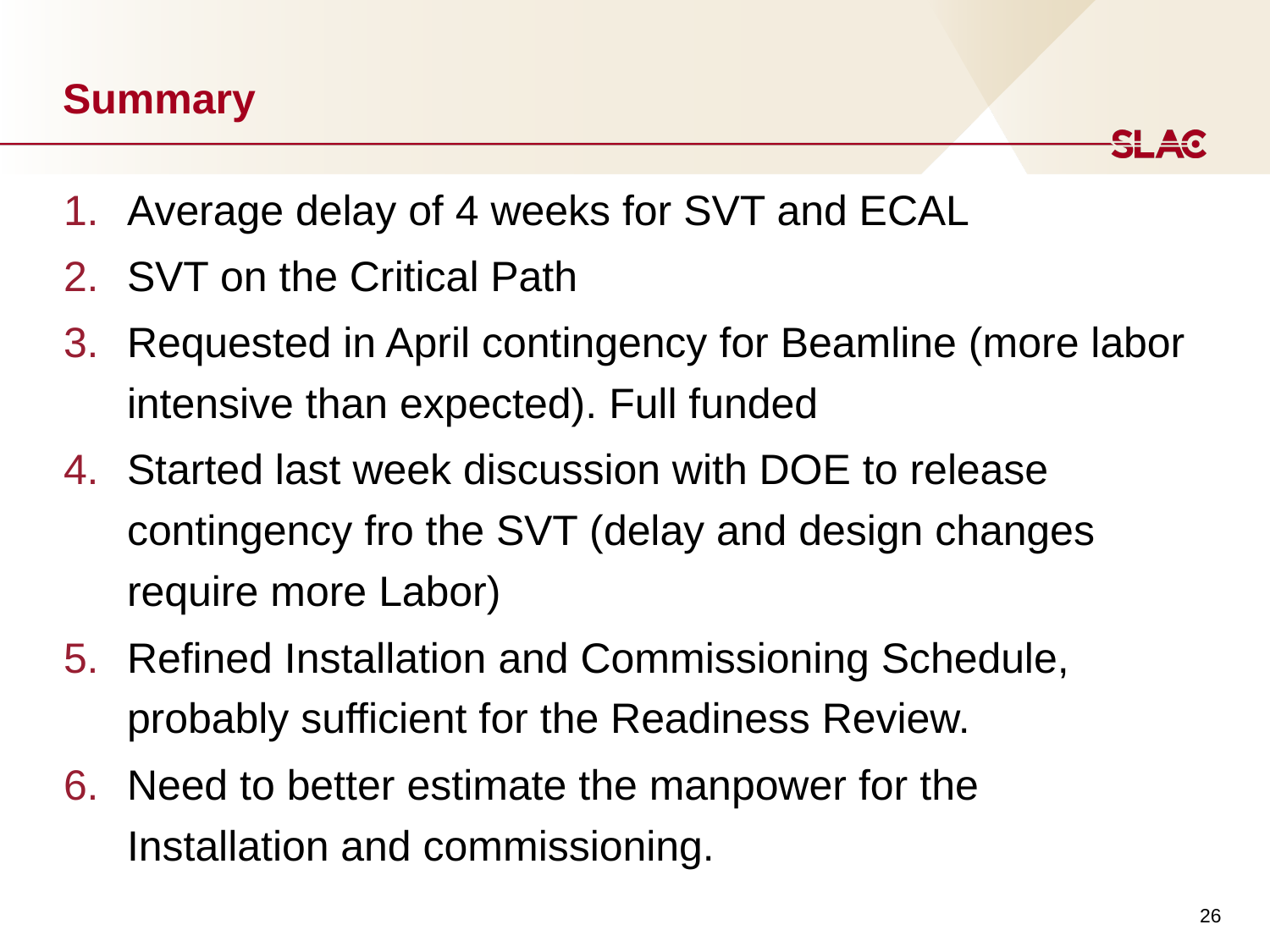

# Summary
Average delay of 4 weeks for SVT and ECAL
SVT on the Critical Path
Requested in April contingency for Beamline (more labor intensive than expected). Full funded
Started last week discussion with DOE to release contingency fro the SVT (delay and design changes require more Labor)
Refined Installation and Commissioning Schedule, probably sufficient for the Readiness Review.
Need to better estimate the manpower for the Installation and commissioning.

26